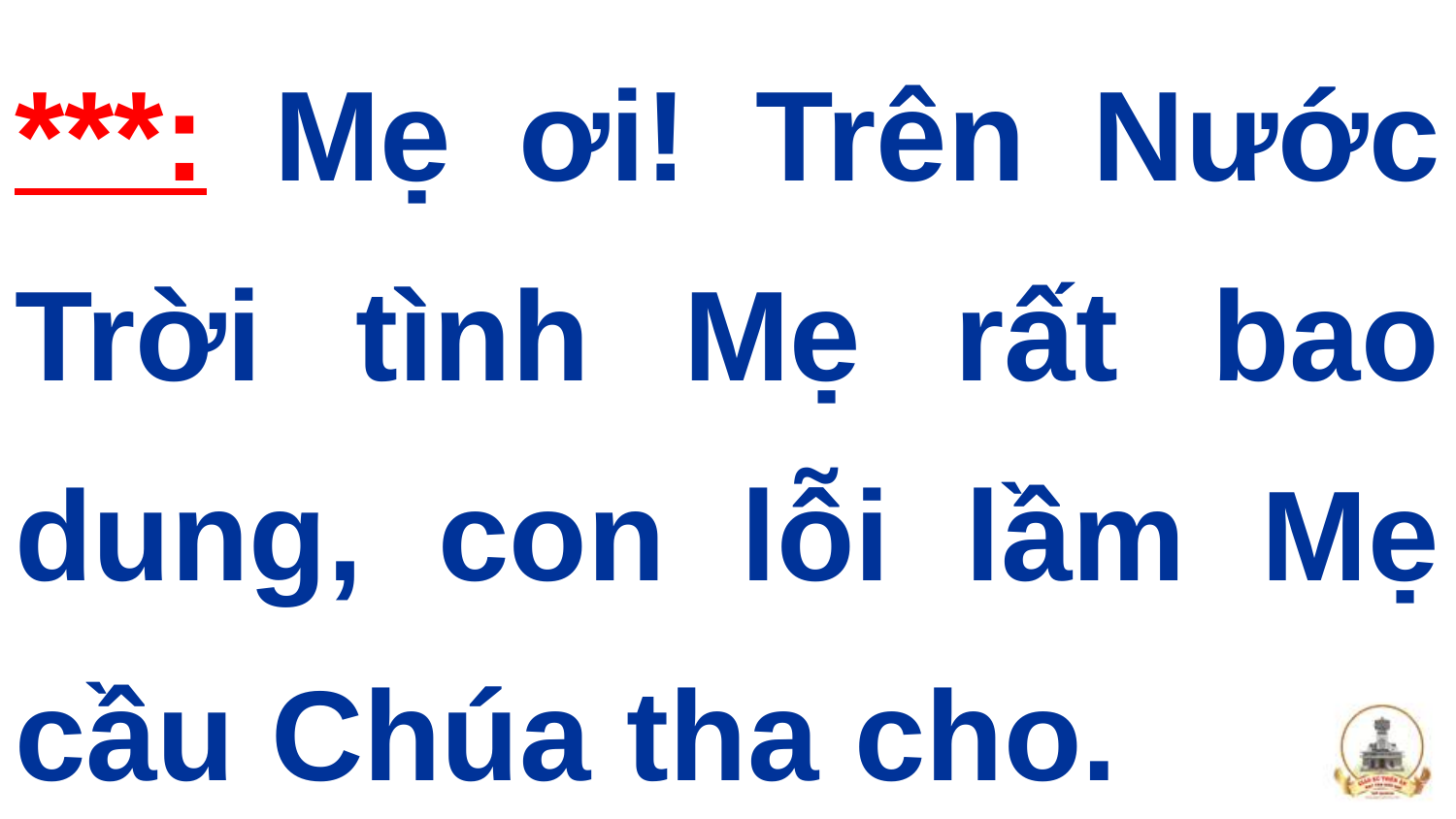

***: Mẹ ơi! Trên Nước Trời tình Mẹ rất bao dung, con lỗi lầm Mẹ cầu Chúa tha cho.